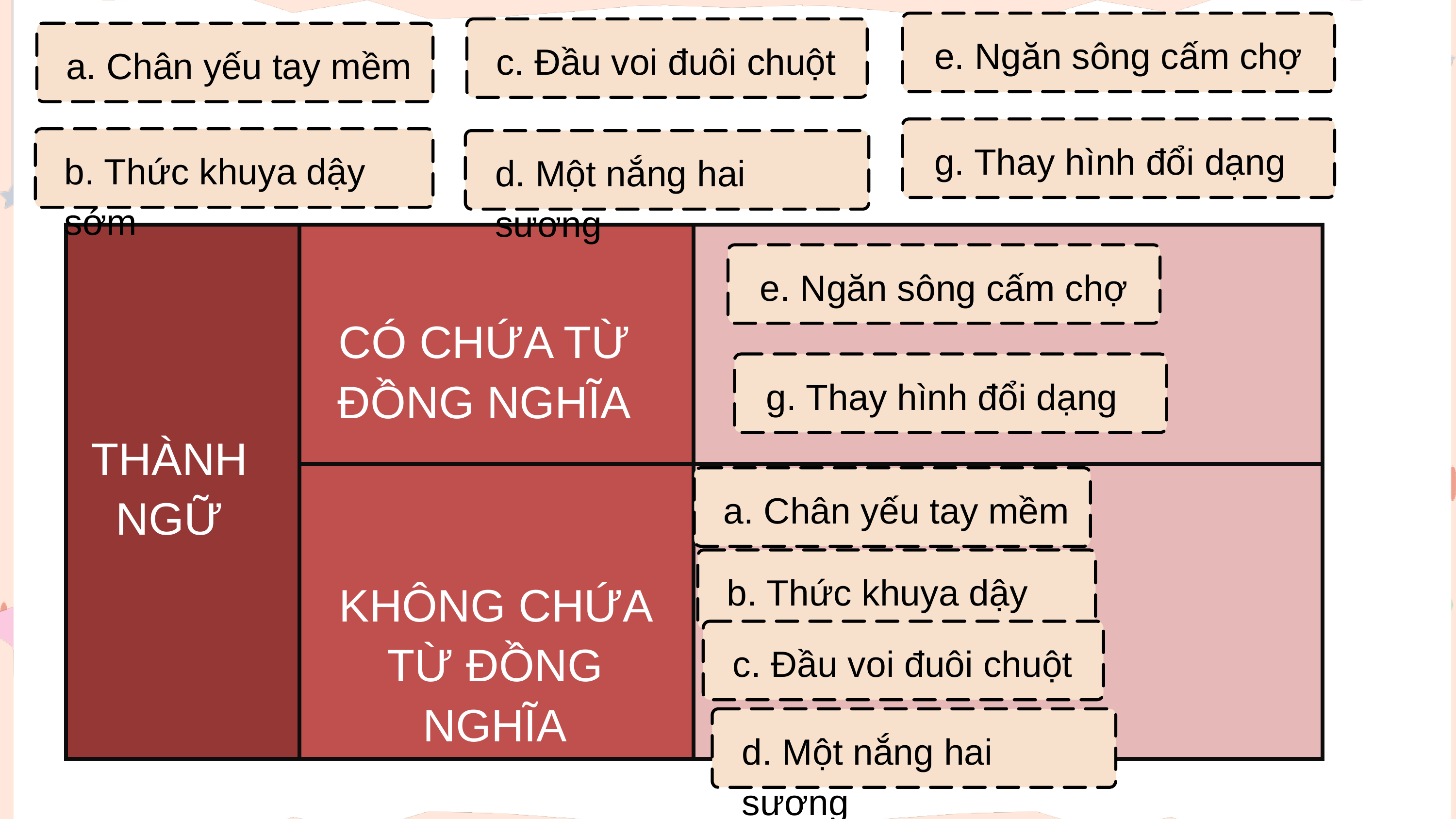

e. Ngăn sông cấm chợ

c. Đầu voi đuôi chuột

a. Chân yếu tay mềm

g. Thay hình đổi dạng

b. Thức khuya dậy sớm

d. Một nắng hai sương
|  |  |  |
| --- | --- | --- |
|  |  |  |

e. Ngăn sông cấm chợ

CÓ CHỨA TỪ ĐỒNG NGHĨA

g. Thay hình đổi dạng

THÀNH NGỮ

a. Chân yếu tay mềm

b. Thức khuya dậy sớm
KHÔNG CHỨA TỪ ĐỒNG NGHĨA

c. Đầu voi đuôi chuột

d. Một nắng hai sương